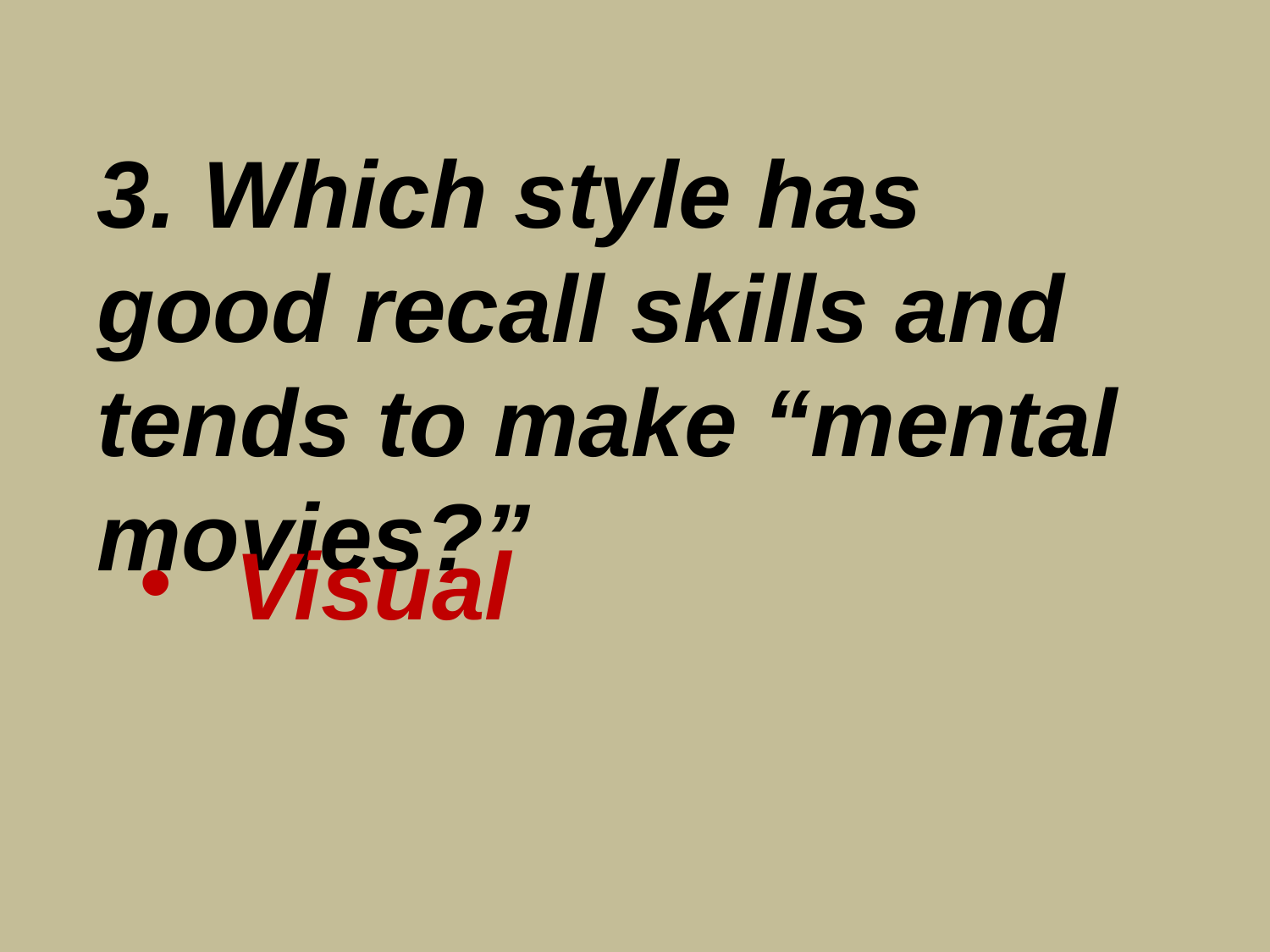

3. Which style has good recall skills and tends to make “mental movies?”
Visual